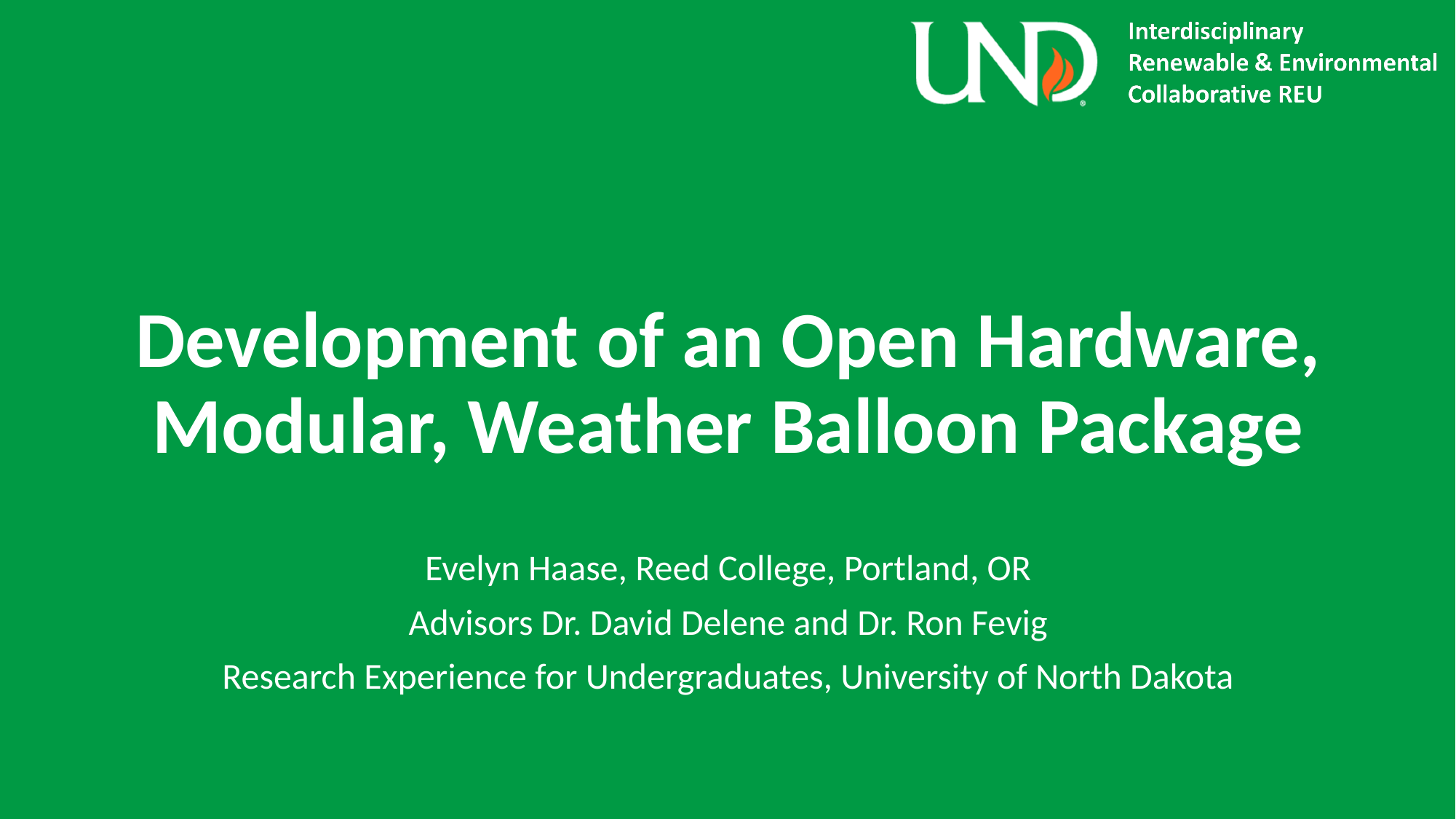

# Development of an Open Hardware, Modular, Weather Balloon Package
Evelyn Haase, Reed College, Portland, OR
Advisors Dr. David Delene and Dr. Ron Fevig
Research Experience for Undergraduates, University of North Dakota